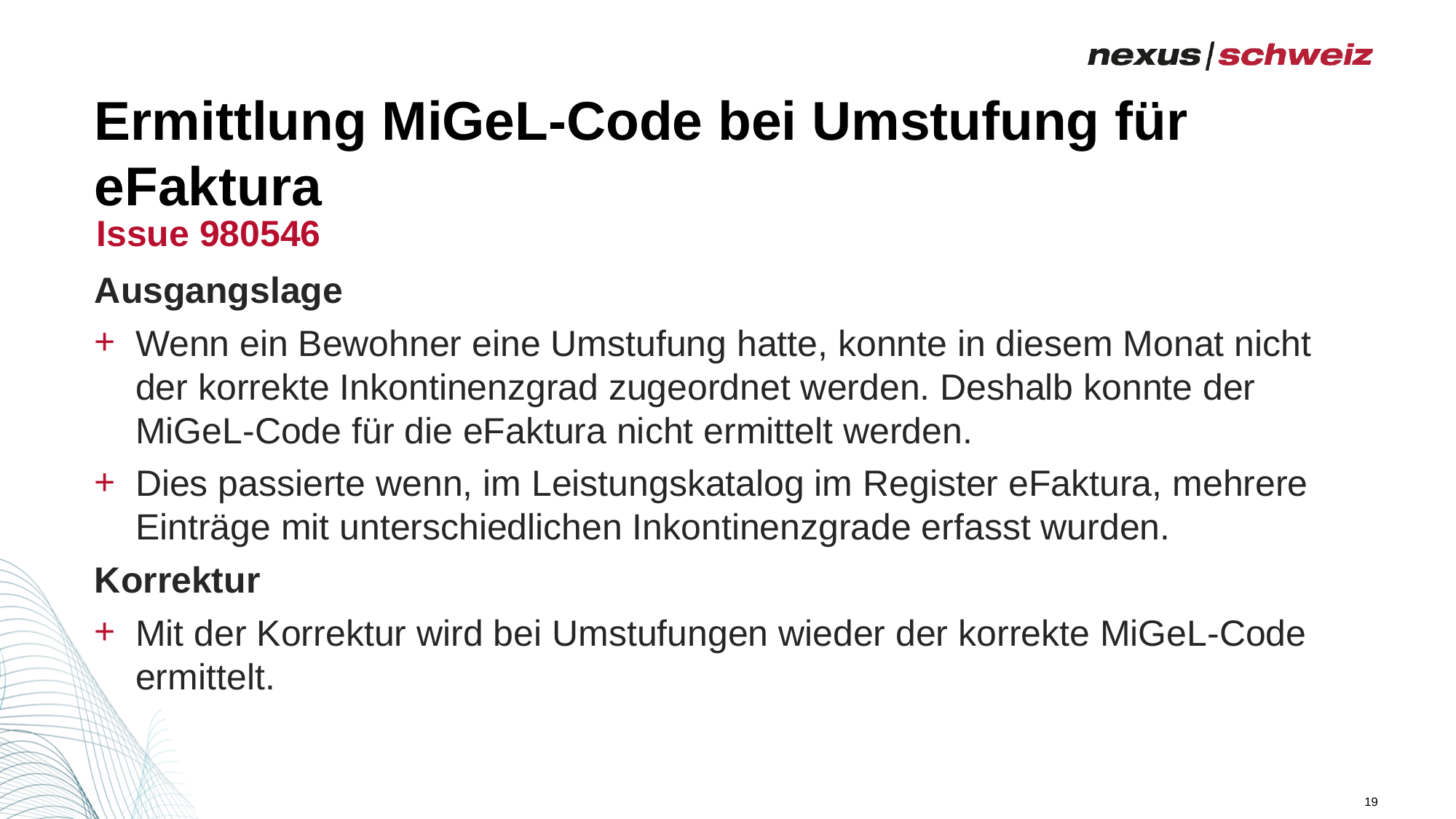

# Ermittlung MiGeL-Code bei Umstufung für eFaktura
Issue 980546
Ausgangslage
Wenn ein Bewohner eine Umstufung hatte, konnte in diesem Monat nicht der korrekte Inkontinenzgrad zugeordnet werden. Deshalb konnte der MiGeL-Code für die eFaktura nicht ermittelt werden.
Dies passierte wenn, im Leistungskatalog im Register eFaktura, mehrere Einträge mit unterschiedlichen Inkontinenzgrade erfasst wurden.
Korrektur
Mit der Korrektur wird bei Umstufungen wieder der korrekte MiGeL-Code ermittelt.
19